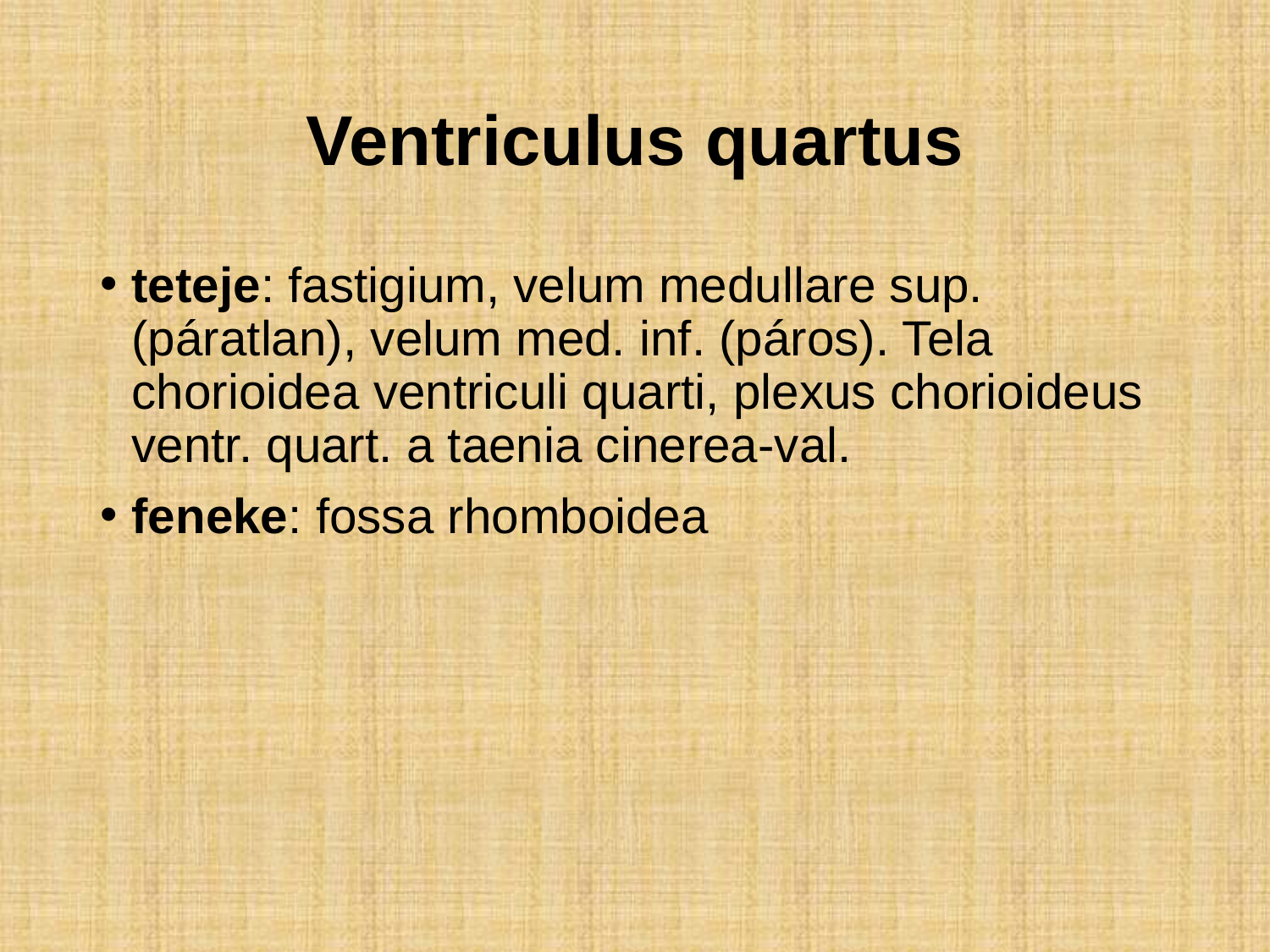

# Ventriculus quartus
teteje: fastigium, velum medullare sup. (páratlan), velum med. inf. (páros). Tela chorioidea ventriculi quarti, plexus chorioideus ventr. quart. a taenia cinerea-val.
feneke: fossa rhomboidea